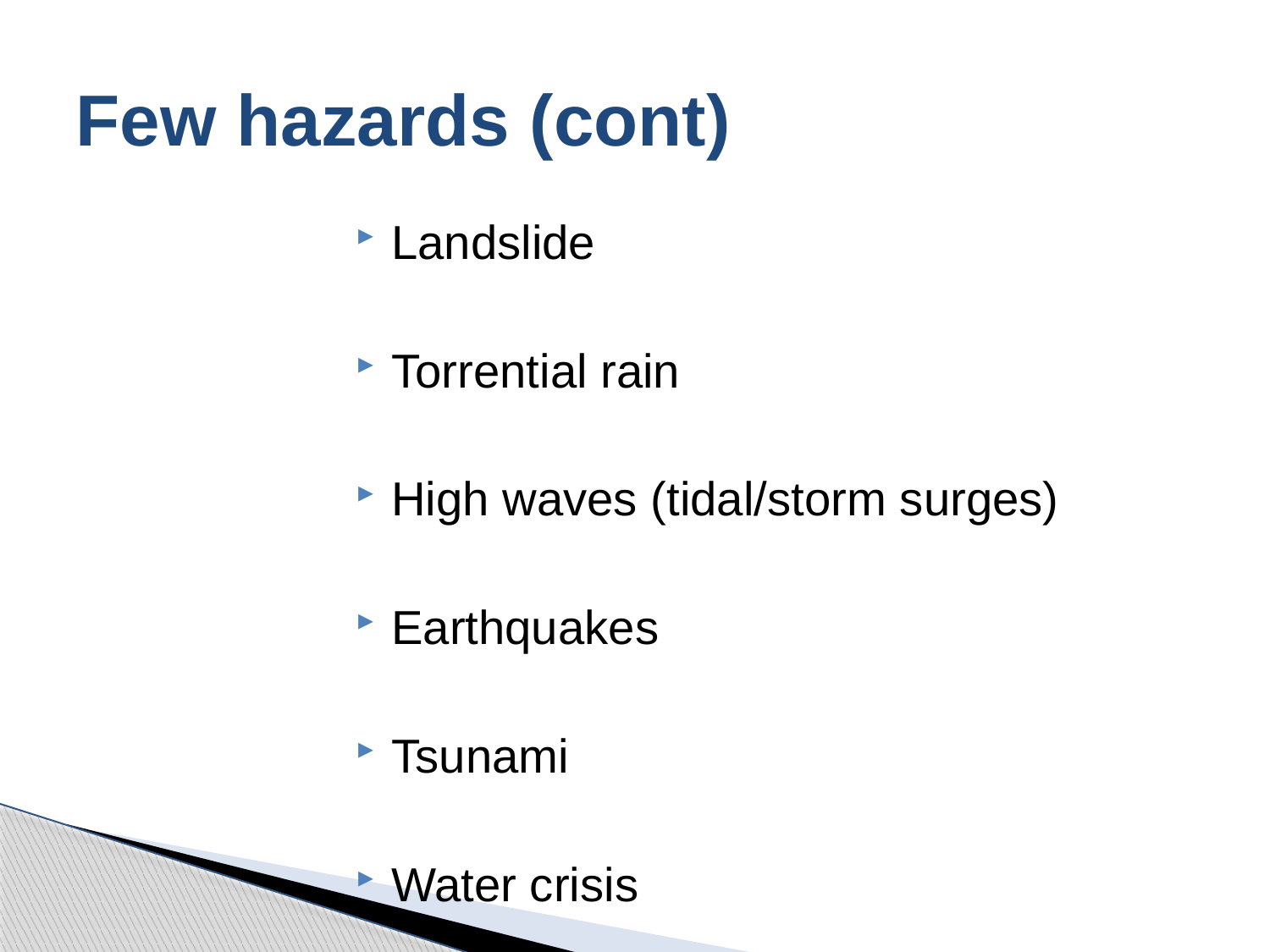

# Few hazards (cont)
Landslide

Torrential rain

High waves (tidal/storm surges)

Earthquakes

Tsunami

Water crisis